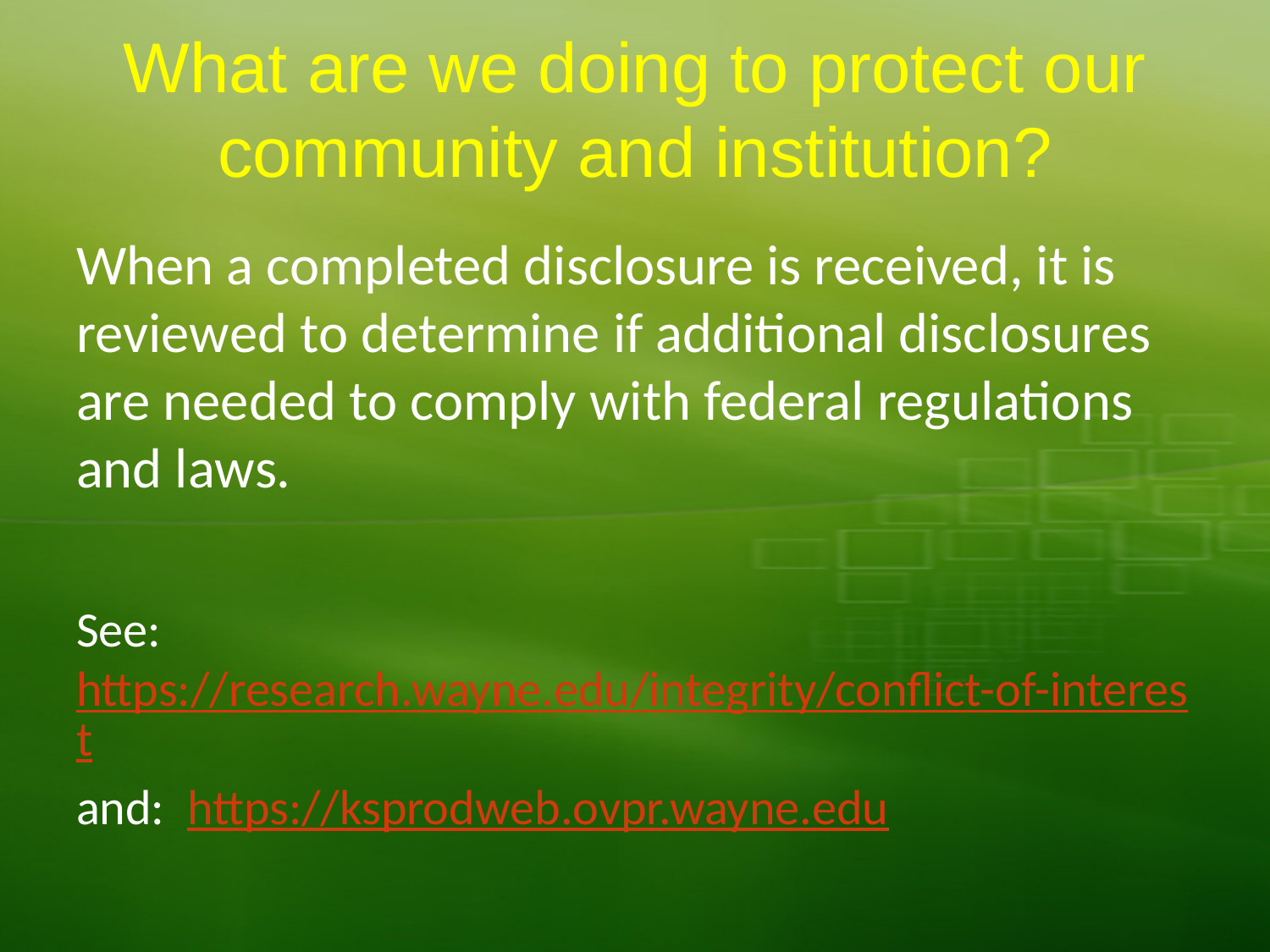

# What are we doing to protect our community and institution?
When a completed disclosure is received, it is reviewed to determine if additional disclosures are needed to comply with federal regulations and laws.

See:  https://research.wayne.edu/integrity/conflict-of-interest
and:  https://ksprodweb.ovpr.wayne.edu